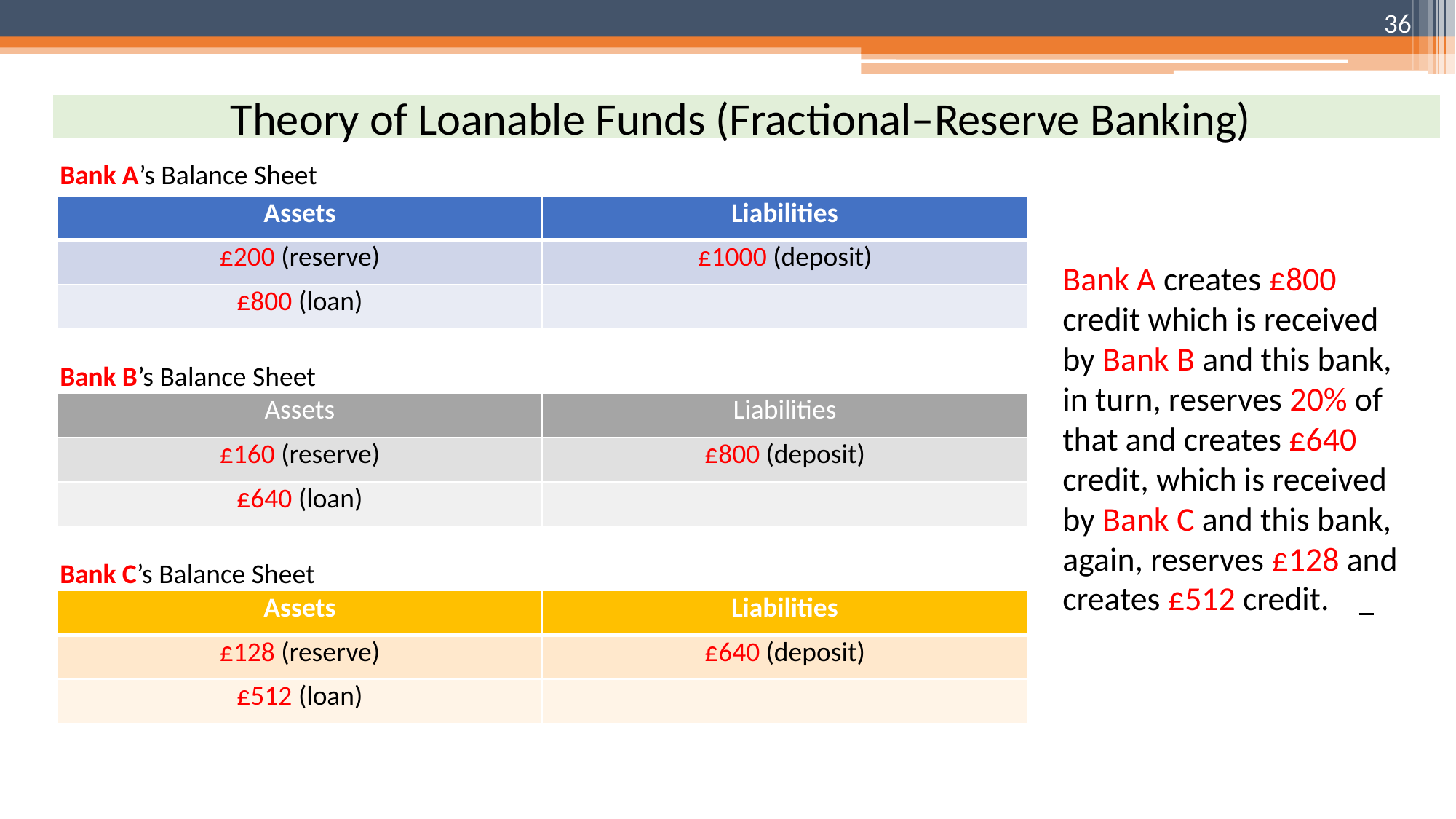

36

Theory of Loanable Funds (Fractional–Reserve Banking)
Bank A’s Balance Sheet
| Assets | Liabilities |
| --- | --- |
| £200 (reserve) | £1000 (deposit) |
| £800 (loan) |  |
Bank A creates £800 credit which is received by Bank B and this bank, in turn, reserves 20% of that and creates £640 credit, which is received by Bank C and this bank, again, reserves £128 and creates £512 credit.

Bank B’s Balance Sheet
| Assets | Liabilities |
| --- | --- |
| £160 (reserve) | £800 (deposit) |
| £640 (loan) |  |
Bank C’s Balance Sheet
| Assets | Liabilities |
| --- | --- |
| £128 (reserve) | £640 (deposit) |
| £512 (loan) |  |